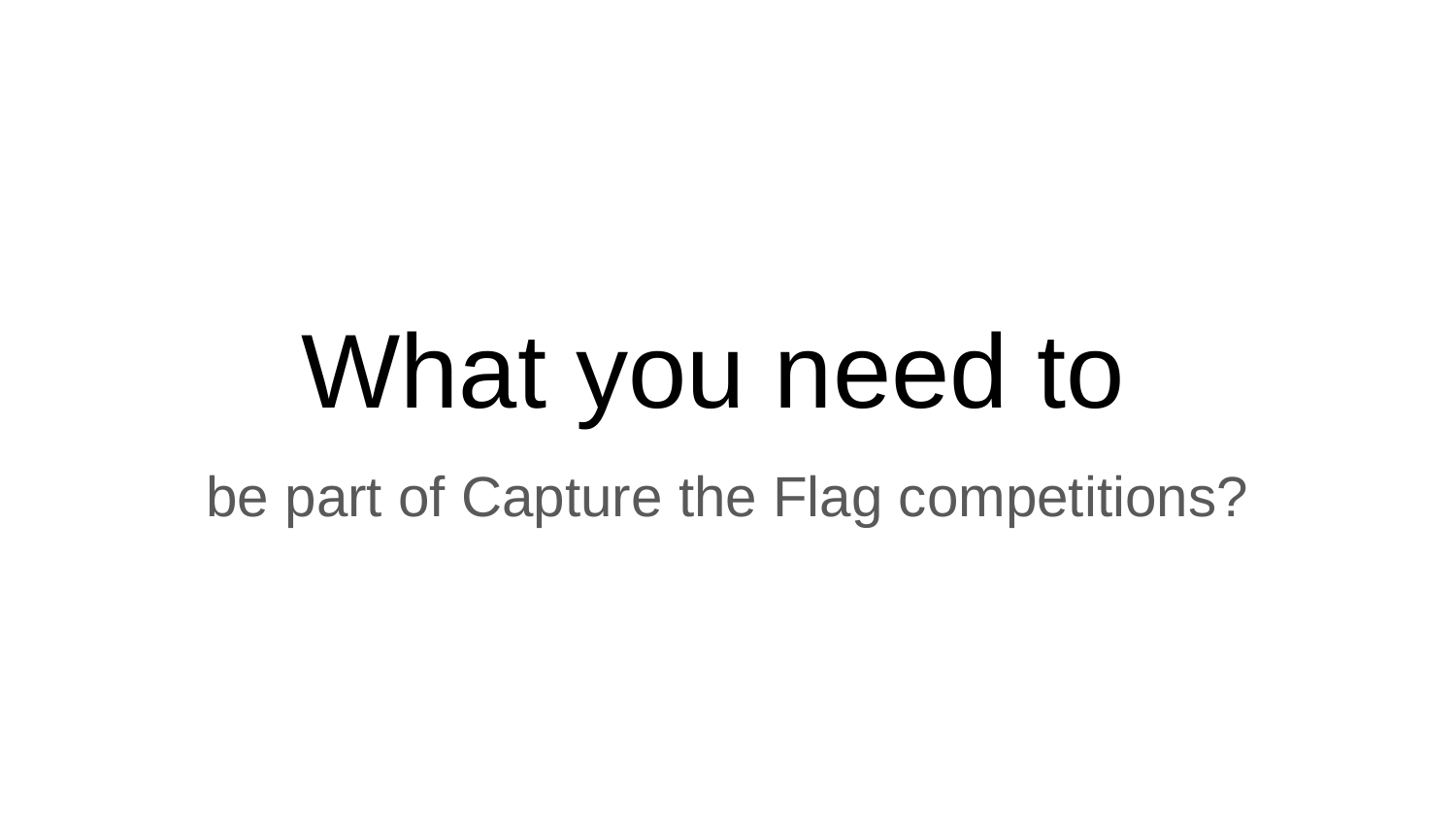

# What you need to
be part of Capture the Flag competitions?